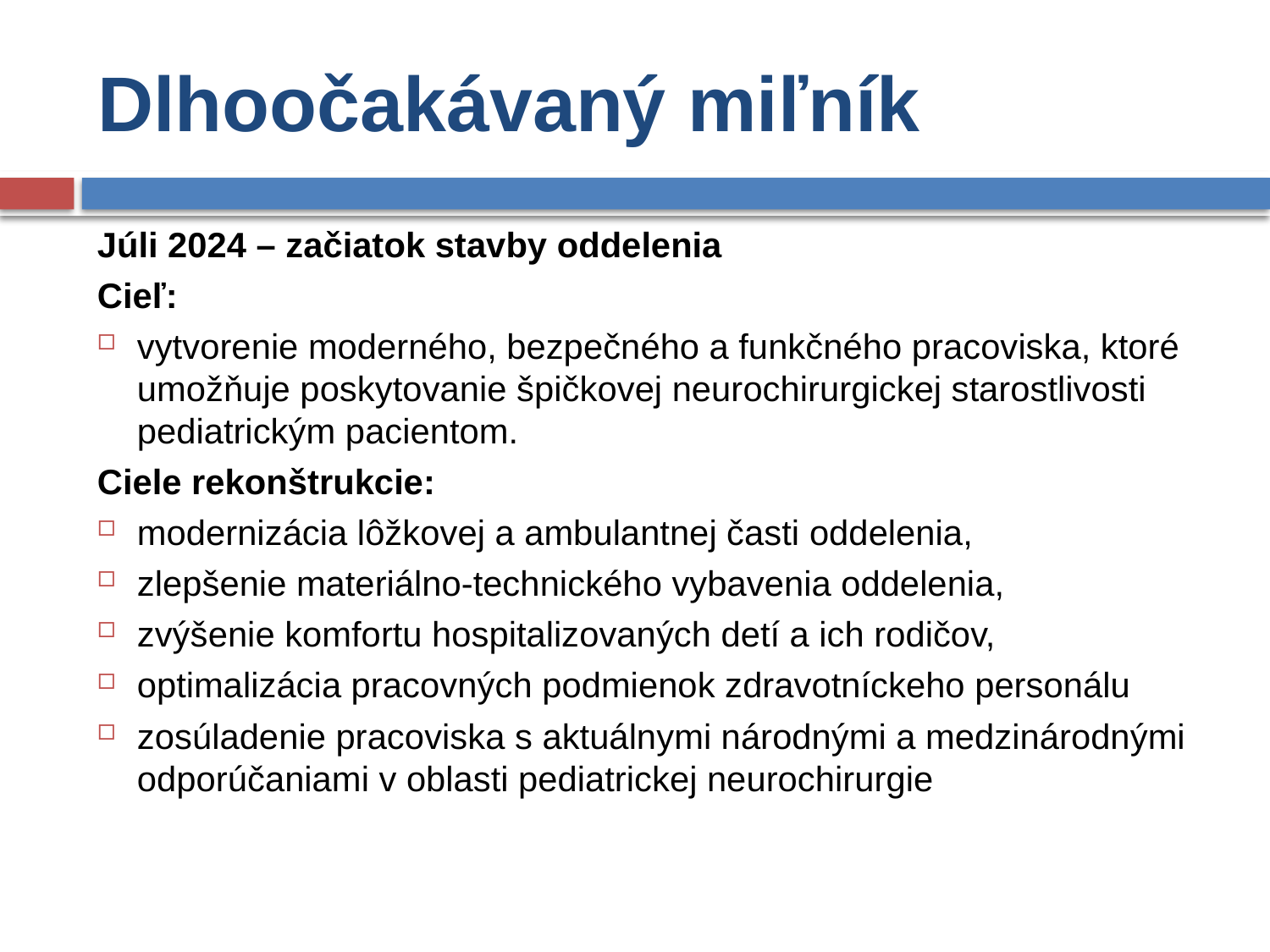

# Dlhoočakávaný miľník
Júli 2024 – začiatok stavby oddelenia
Cieľ:
vytvorenie moderného, bezpečného a funkčného pracoviska, ktoré umožňuje poskytovanie špičkovej neurochirurgickej starostlivosti pediatrickým pacientom.
Ciele rekonštrukcie:
modernizácia lôžkovej a ambulantnej časti oddelenia,
zlepšenie materiálno-technického vybavenia oddelenia,
zvýšenie komfortu hospitalizovaných detí a ich rodičov,
optimalizácia pracovných podmienok zdravotníckeho personálu
zosúladenie pracoviska s aktuálnymi národnými a medzinárodnými odporúčaniami v oblasti pediatrickej neurochirurgie